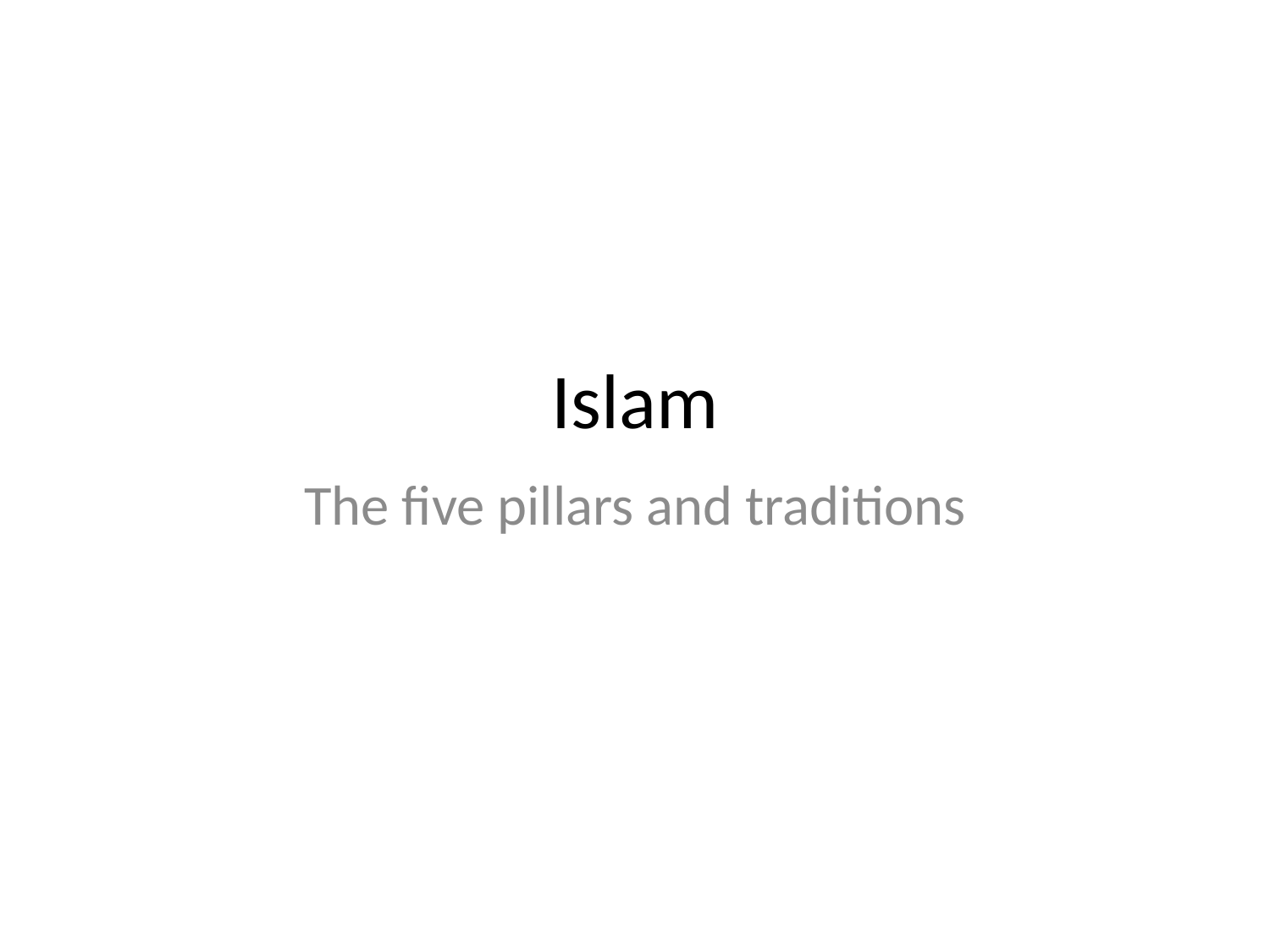

# Islam
The five pillars and traditions